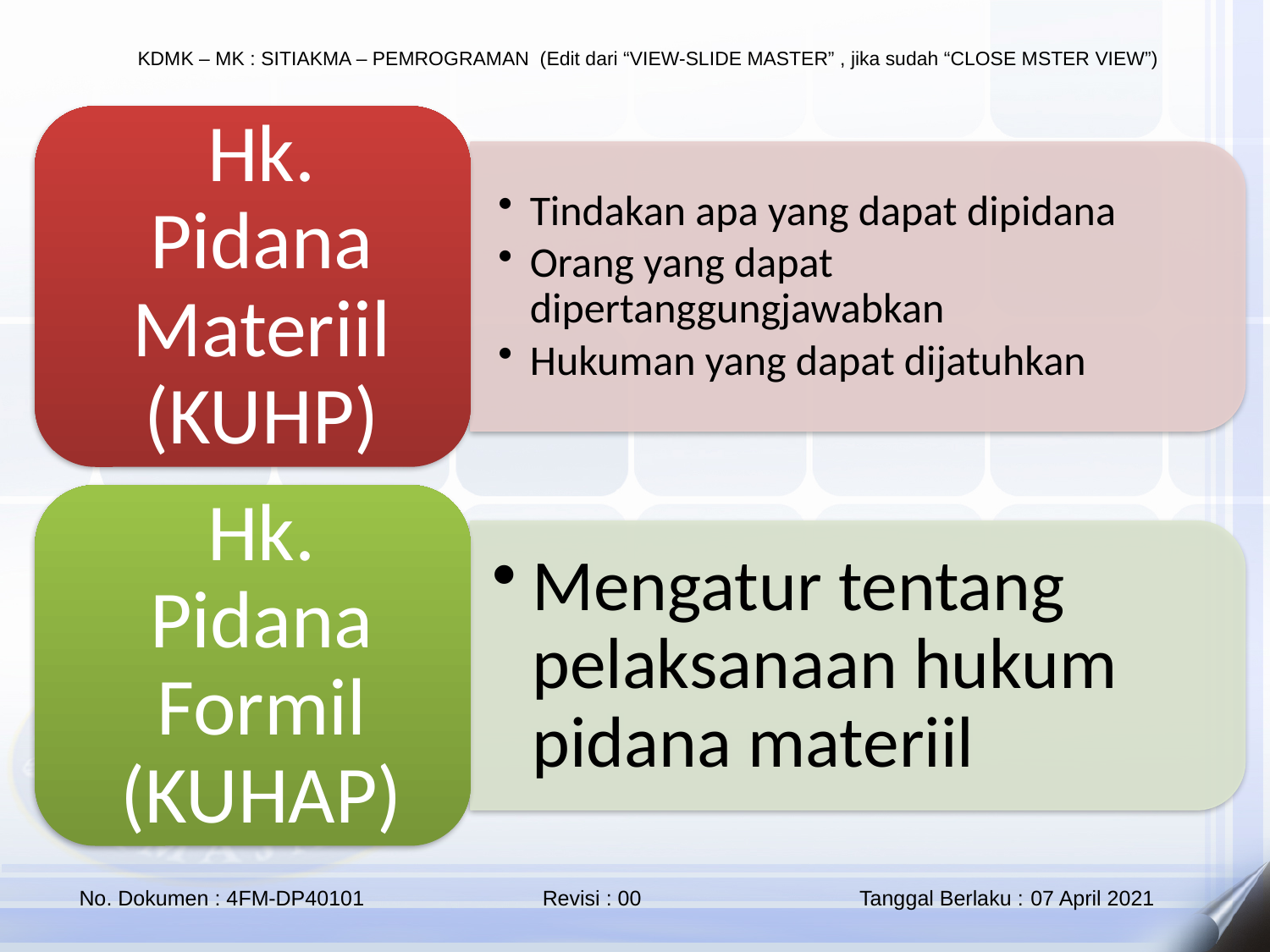

Tindakan apa yang dapat dipidana
Orang yang dapat dipertanggungjawabkan
Hukuman yang dapat dijatuhkan
Hk. Pidana Materiil (KUHP)
Mengatur tentang pelaksanaan hukum pidana materiil
Hk. Pidana Formil (KUHAP)